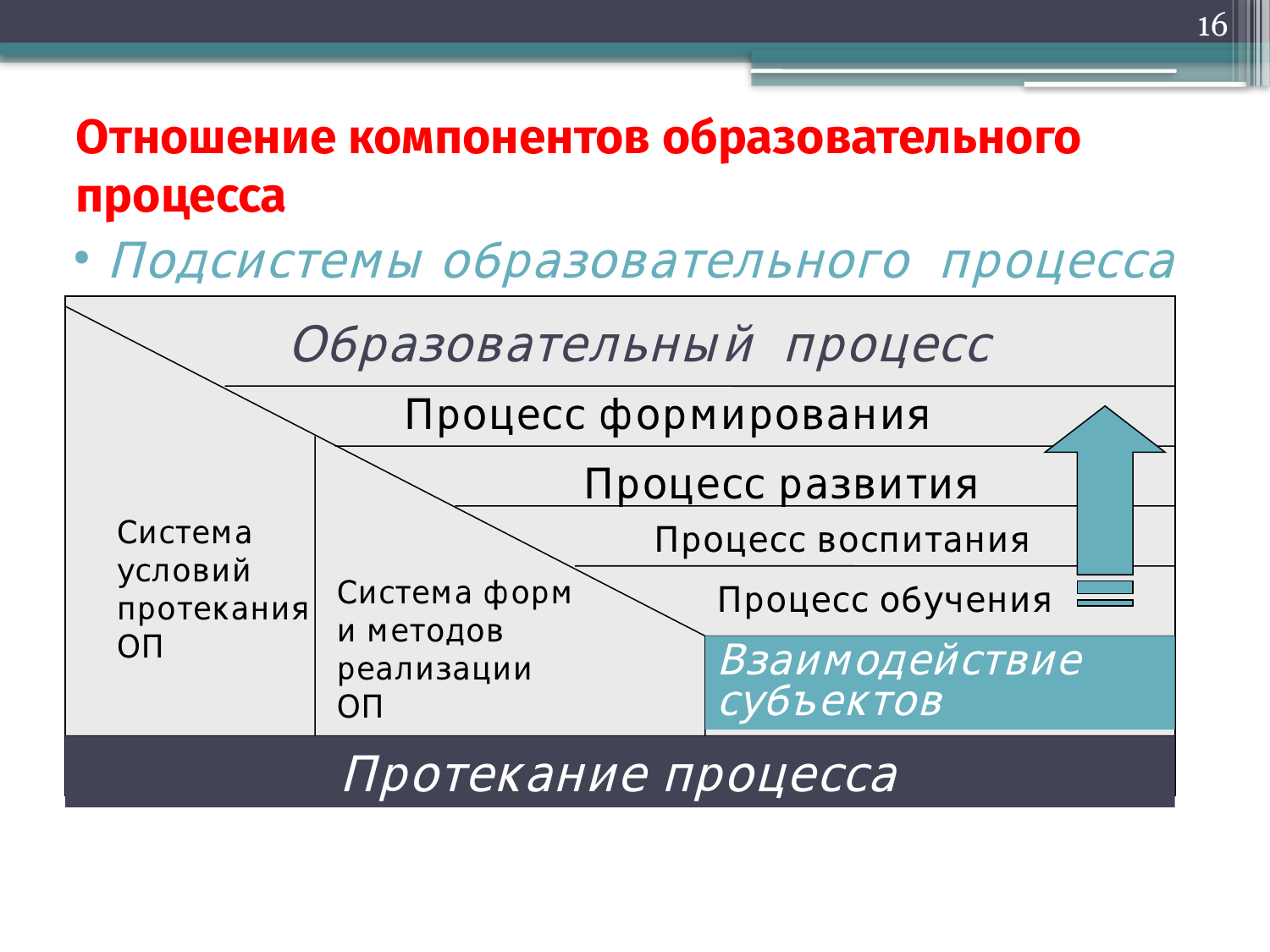

16
# Отношение компонентов образовательного процесса
Подсистемы образовательного  процесса

Образовательный  процесс

Процесс формирования

Процесс развития
Система условий протекания ОП

Процесс воспитания
Система форм и методов реализации ОП

Процесс обучения

Взаимодействие субъектов

Протекание процесса